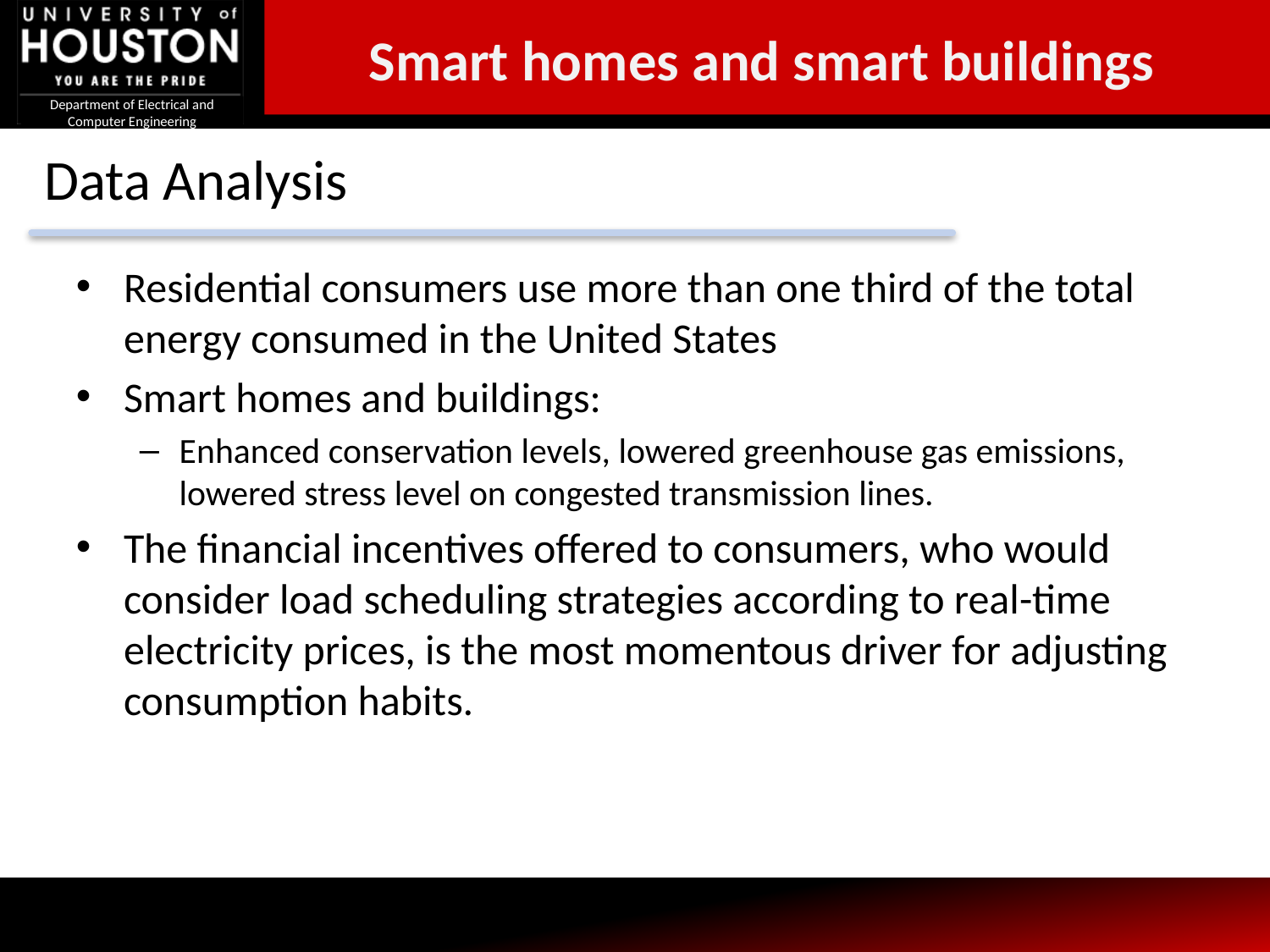

Smart homes and smart buildings
Department of Electrical and Computer Engineering
# Data Analysis
Residential consumers use more than one third of the total energy consumed in the United States
Smart homes and buildings:
Enhanced conservation levels, lowered greenhouse gas emissions, lowered stress level on congested transmission lines.
The financial incentives offered to consumers, who would consider load scheduling strategies according to real-time electricity prices, is the most momentous driver for adjusting consumption habits.